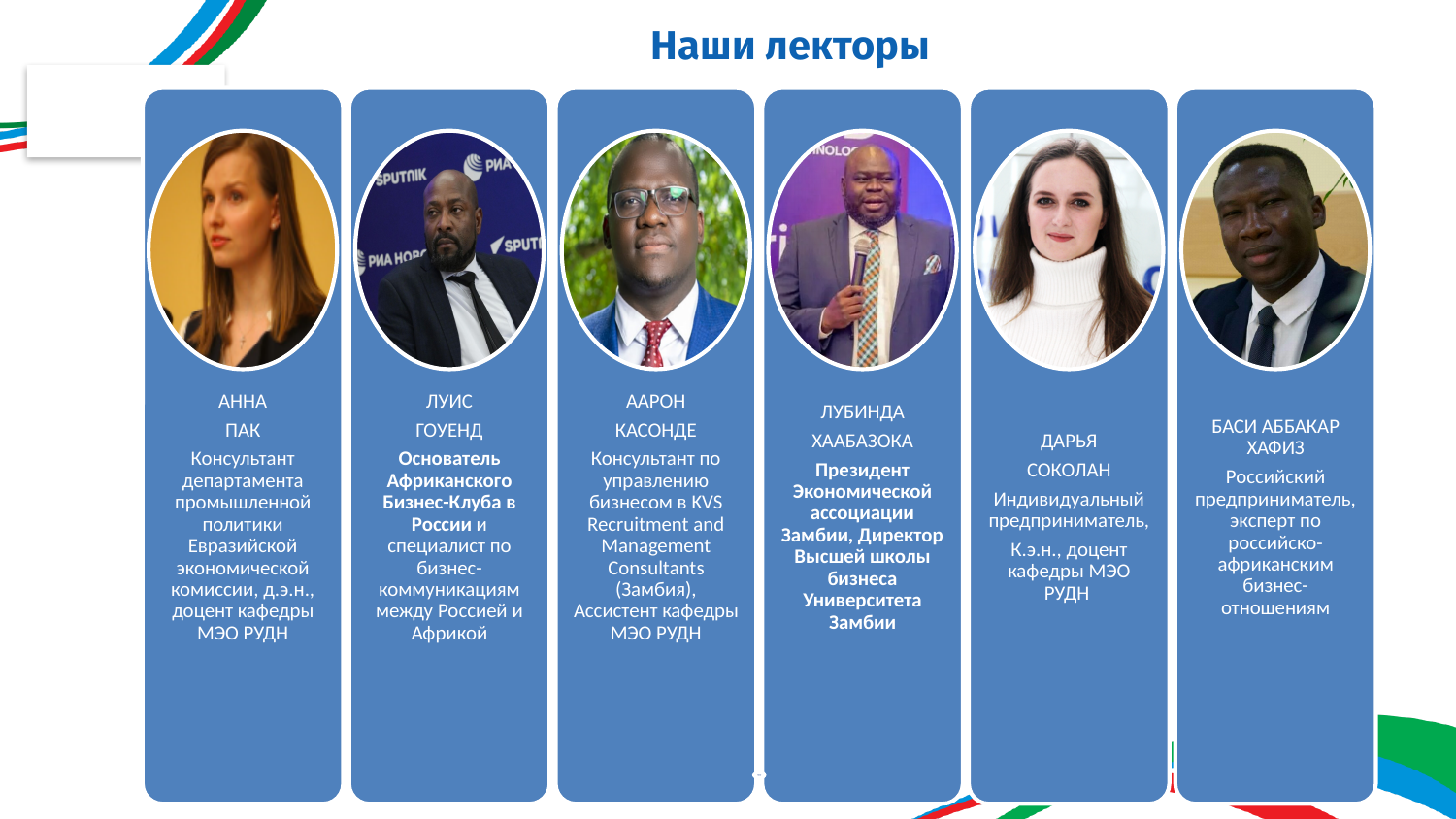

Наши лекторы

АННА
ПАК
Консультант департамента промышленной политики Евразийской экономической комиссии, д.э.н., доцент кафедры МЭО РУДН
ЛУИС
ГОУЕНД
Основатель Африканского Бизнес-Клуба в России и специалист по бизнес-коммуникациям между Россией и Африкой
ААРОН
КАСОНДЕ
Консультант по управлению бизнесом в KVS Recruitment and Management Consultants (Замбия), Ассистент кафедры МЭО РУДН
ЛУБИНДА
ХААБАЗОКА
Президент Экономической ассоциации Замбии, Директор Высшей школы бизнеса Университета Замбии
ДАРЬЯ
СОКОЛАН
Индивидуальный предприниматель,
К.э.н., доцент кафедры МЭО РУДН
БАСИ АББАКАР ХАФИЗ
Российский предприниматель, эксперт по российско-африканским бизнес-отношениям
10